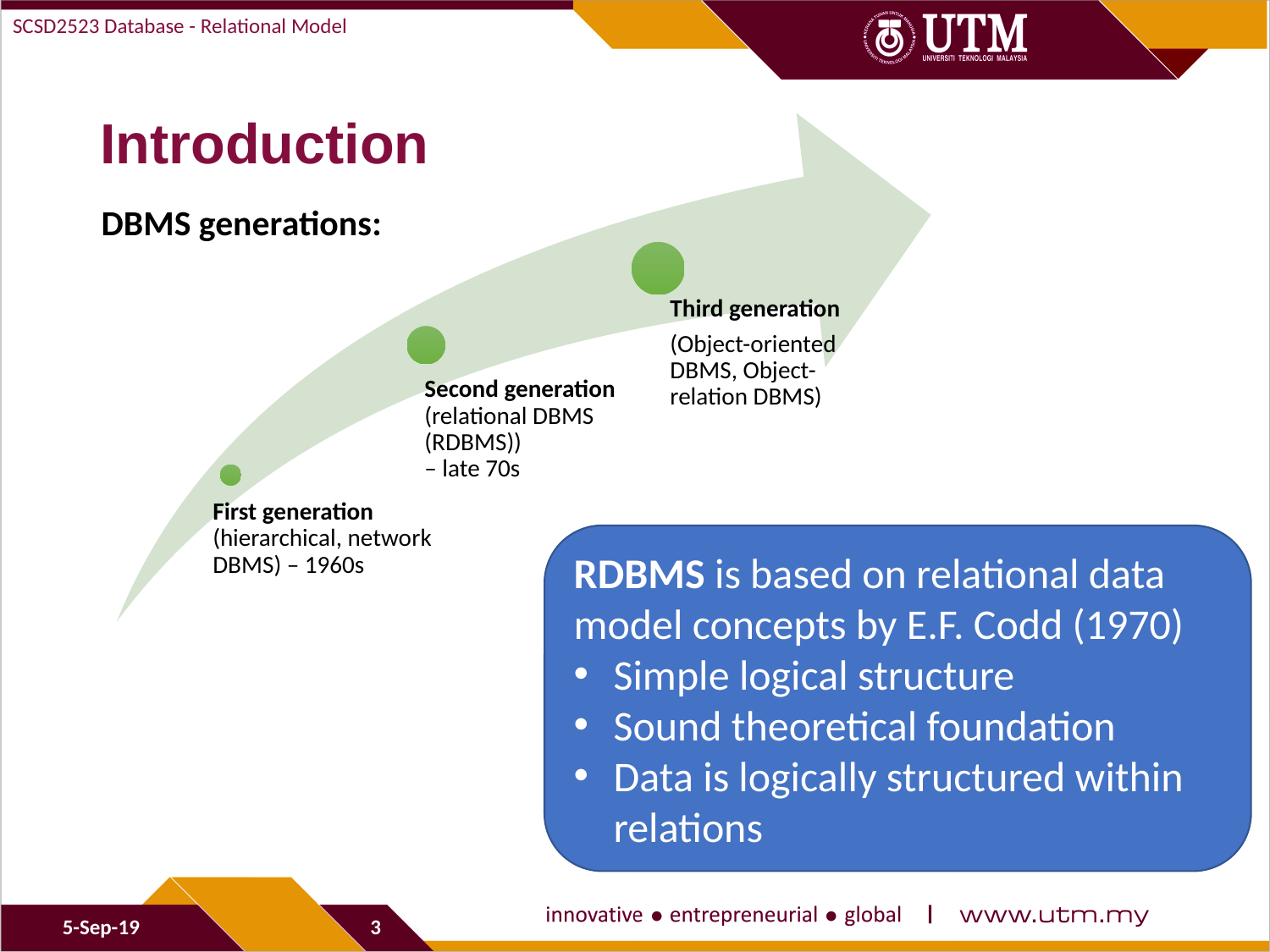

SCSD2523 Database - Relational Model
# Introduction
First generation (hierarchical, network DBMS) – 1960s
Second generation (relational DBMS (RDBMS))
– late 70s
Third generation
(Object-oriented DBMS, Object-relation DBMS)
DBMS generations:
RDBMS is based on relational data model concepts by E.F. Codd (1970)
Simple logical structure
Sound theoretical foundation
Data is logically structured within relations
5-Sep-19
3